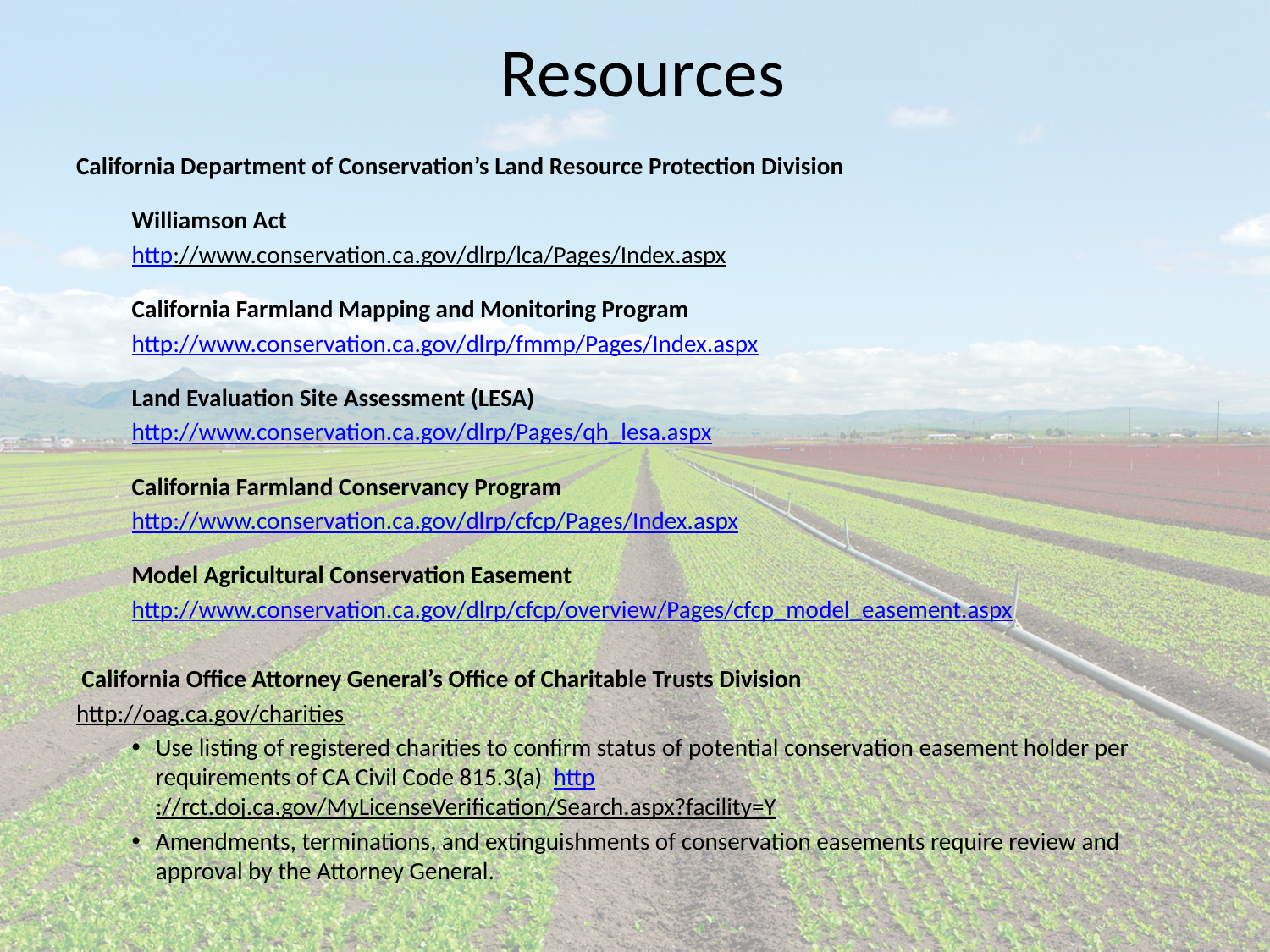

# Resources

California Department of Conservation’s Land Resource Protection Division

Williamson Act
http://www.conservation.ca.gov/dlrp/lca/Pages/Index.aspx

California Farmland Mapping and Monitoring Program
http://www.conservation.ca.gov/dlrp/fmmp/Pages/Index.aspx

Land Evaluation Site Assessment (LESA)
http://www.conservation.ca.gov/dlrp/Pages/qh_lesa.aspx

California Farmland Conservancy Program
http://www.conservation.ca.gov/dlrp/cfcp/Pages/Index.aspx

Model Agricultural Conservation Easement
http://www.conservation.ca.gov/dlrp/cfcp/overview/Pages/cfcp_model_easement.aspx

 California Office Attorney General’s Office of Charitable Trusts Division
http://oag.ca.gov/charities
Use listing of registered charities to confirm status of potential conservation easement holder per requirements of CA Civil Code 815.3(a)  http://rct.doj.ca.gov/MyLicenseVerification/Search.aspx?facility=Y
Amendments, terminations, and extinguishments of conservation easements require review and approval by the Attorney General.